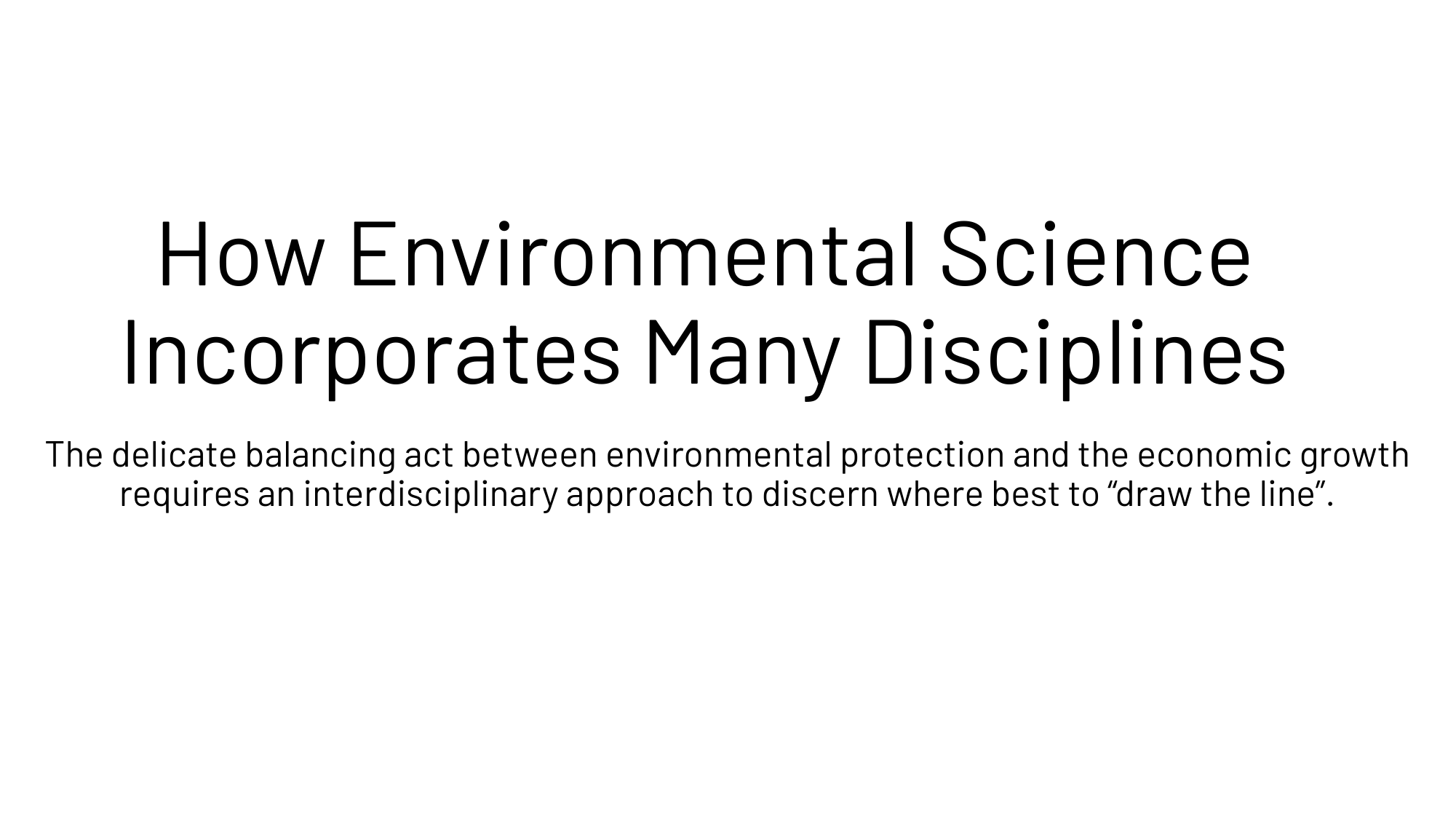

# How Environmental Science Incorporates Many Disciplines
The delicate balancing act between environmental protection and the economic growth requires an interdisciplinary approach to discern where best to “draw the line”.